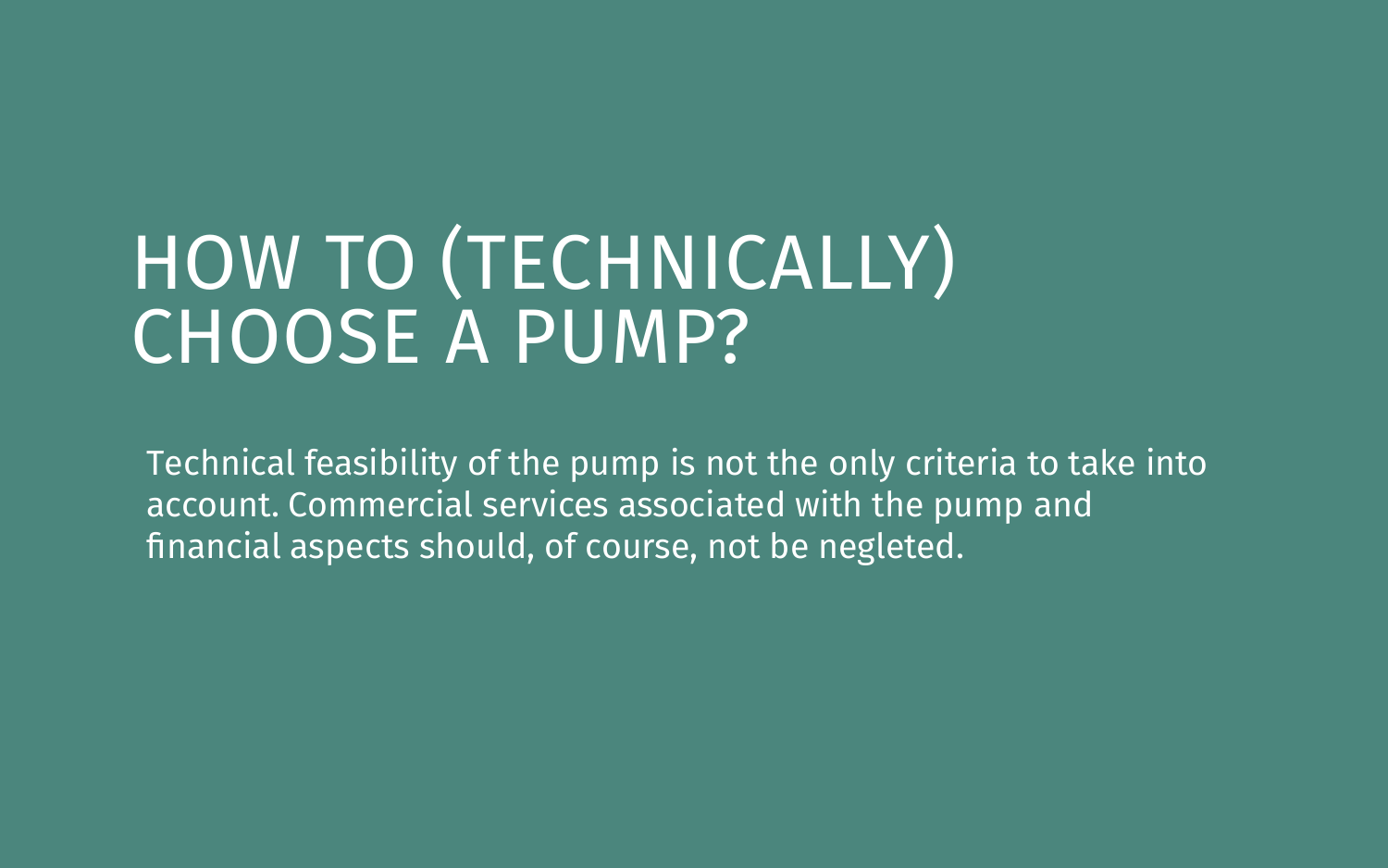

# How to (technically) choose a pump?
Technical feasibility of the pump is not the only criteria to take into account. Commercial services associated with the pump and financial aspects should, of course, not be negleted.